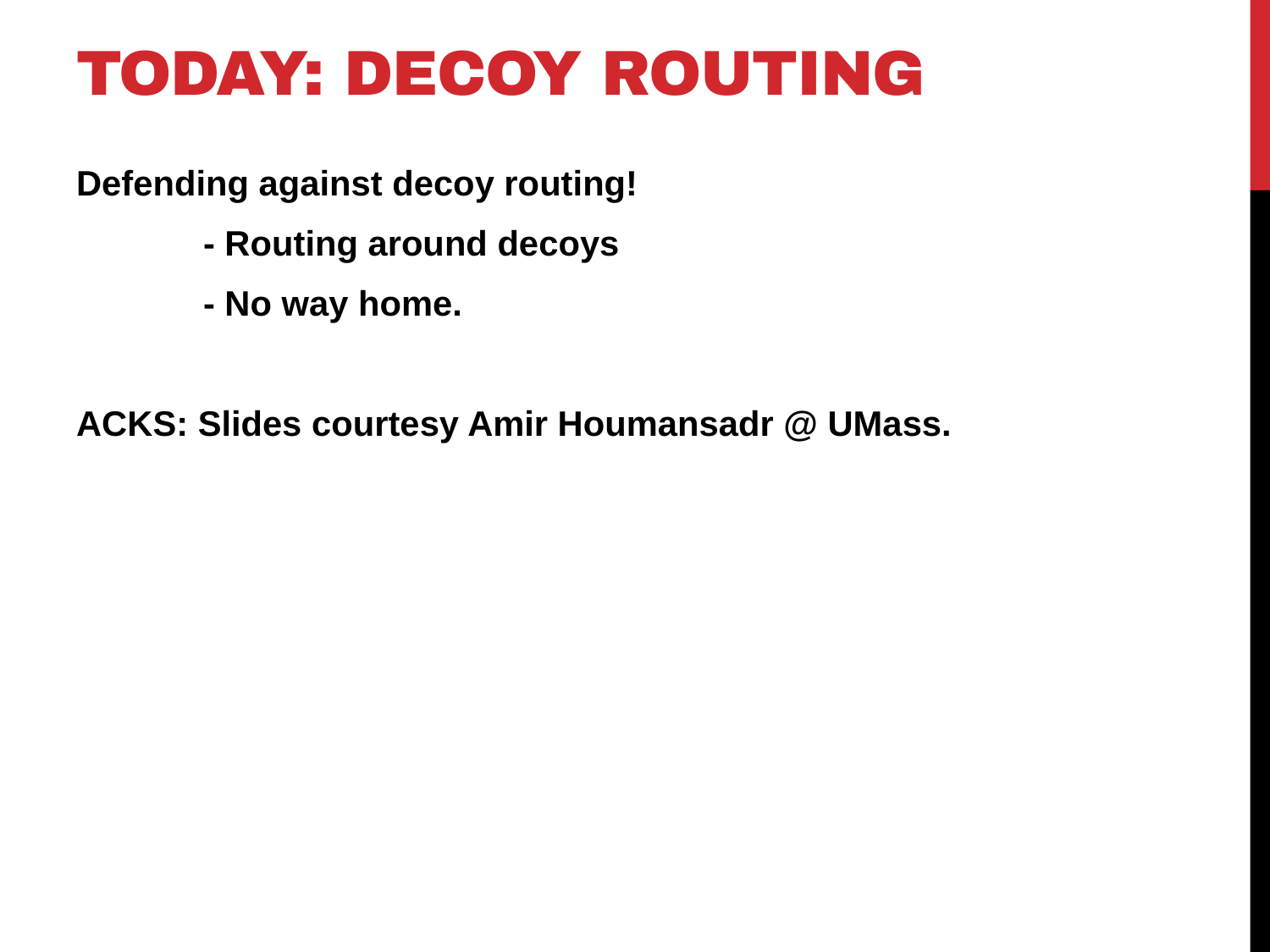

# Today: decoy routing
Defending against decoy routing!
	- Routing around decoys
	- No way home.

ACKS: Slides courtesy Amir Houmansadr @ UMass.